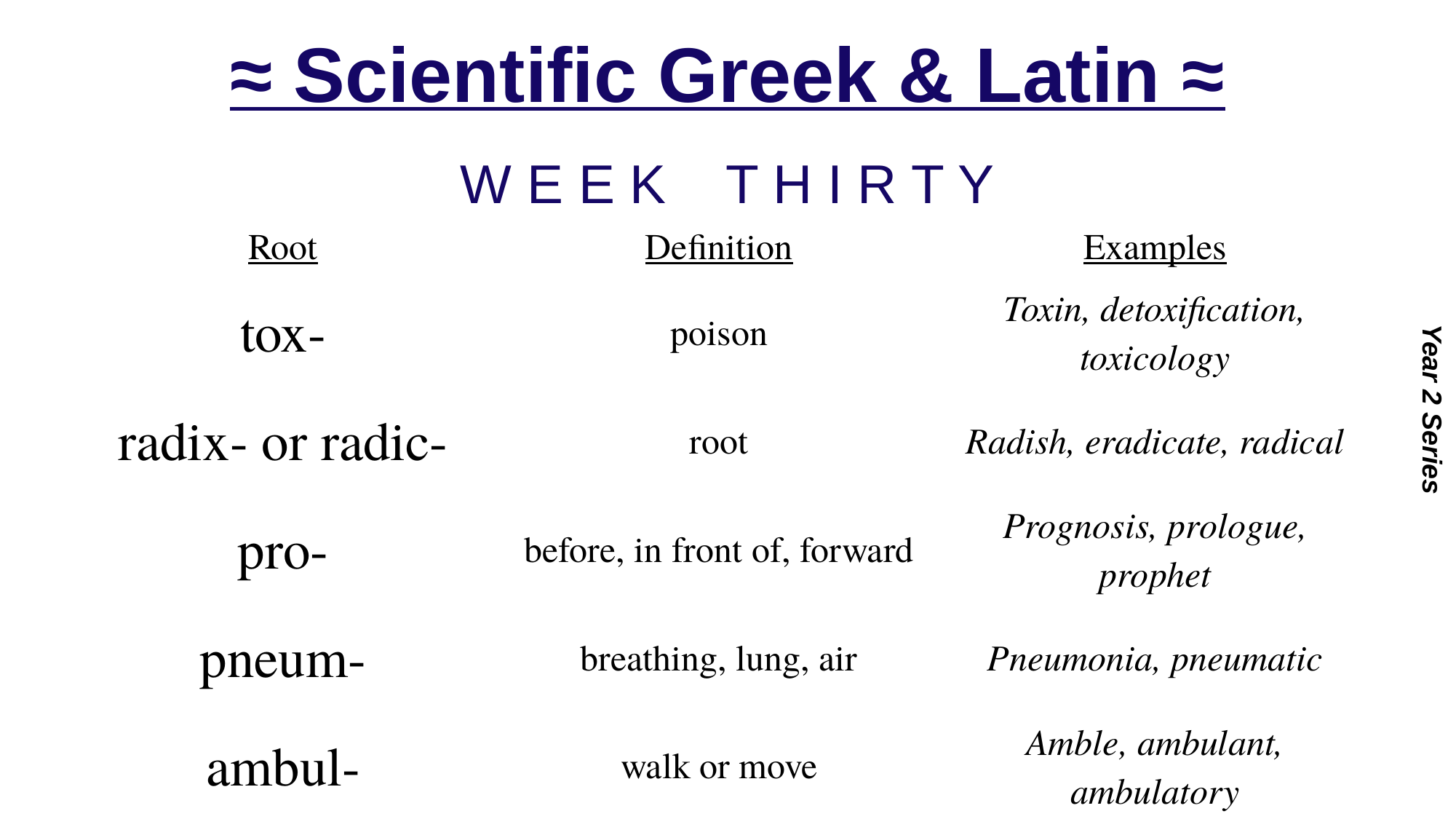

# ≈ Scientific Greek & Latin ≈
Year 2 Series
W E E K    T H I R T Y
| Root | Definition | Examples |
| --- | --- | --- |
| tox- | poison | Toxin, detoxification, toxicology |
| radix- or radic- | root | Radish, eradicate, radical |
| pro- | before, in front of, forward | Prognosis, prologue, prophet |
| pneum- | breathing, lung, air | Pneumonia, pneumatic |
| ambul- | walk or move | Amble, ambulant, ambulatory |